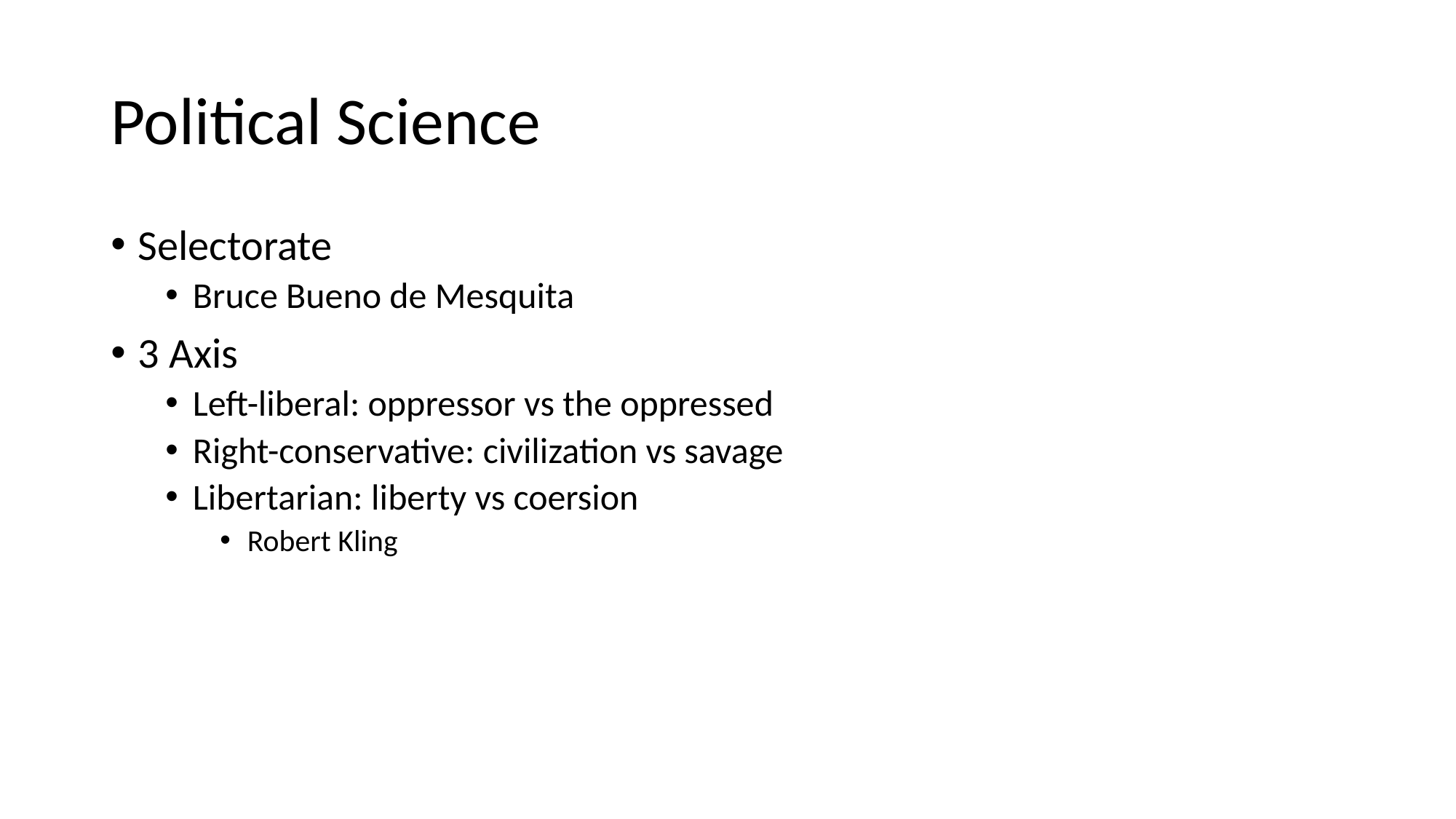

# Political Science
Selectorate
Bruce Bueno de Mesquita
3 Axis
Left-liberal: oppressor vs the oppressed
Right-conservative: civilization vs savage
Libertarian: liberty vs coersion
Robert Kling